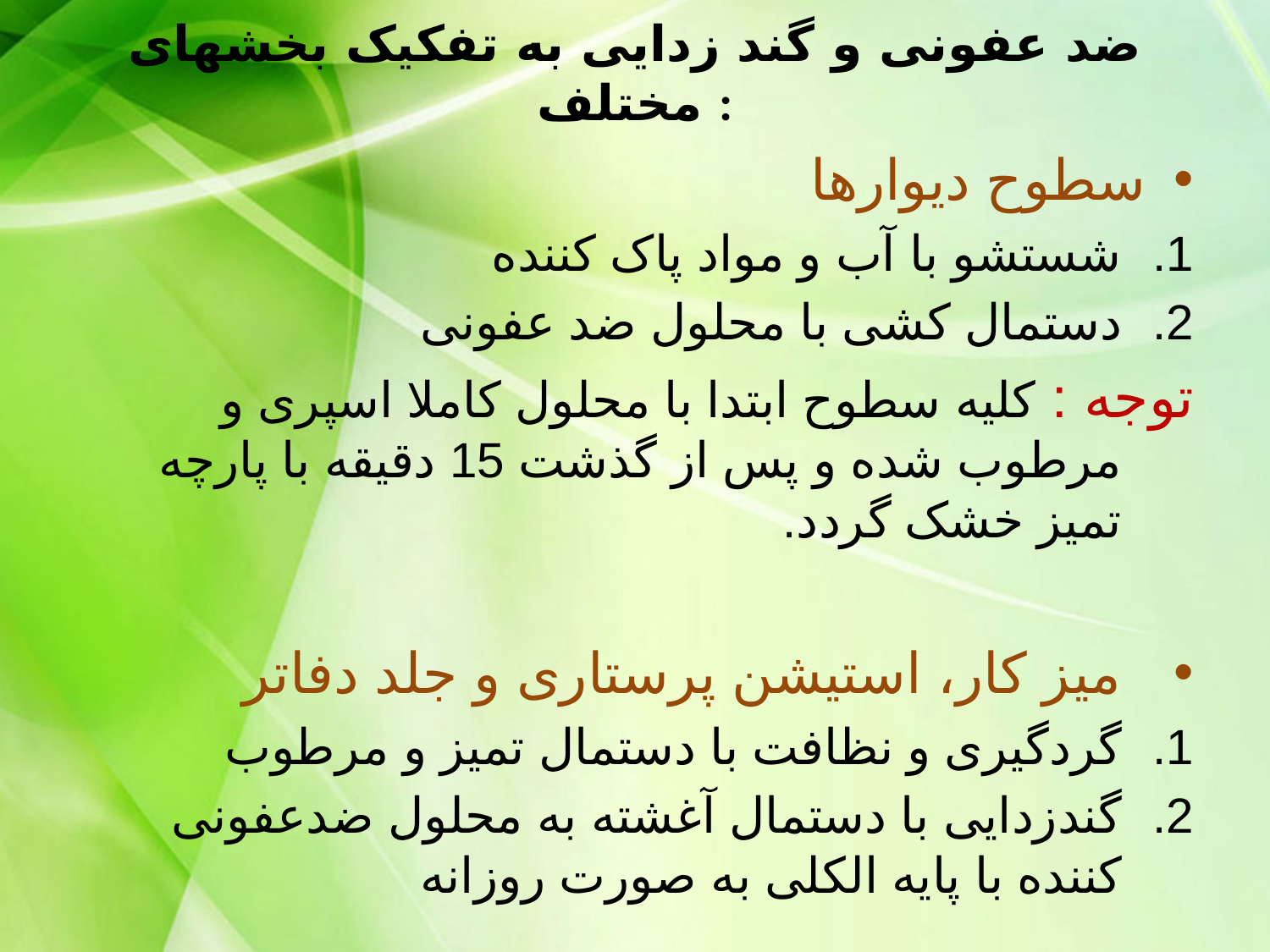

# ضد عفونی و گند زدایی به تفکیک بخشهای مختلف :
سطوح دیوارها
شستشو با آب و مواد پاک کننده
دستمال کشی با محلول ضد عفونی
توجه : کلیه سطوح ابتدا با محلول کاملا اسپری و مرطوب شده و پس از گذشت 15 دقیقه با پارچه تمیز خشک گردد.

میز کار، استیشن پرستاری و جلد دفاتر
گردگیری و نظافت با دستمال تمیز و مرطوب
گندزدایی با دستمال آغشته به محلول ضدعفونی کننده با پایه الکلی به صورت روزانه